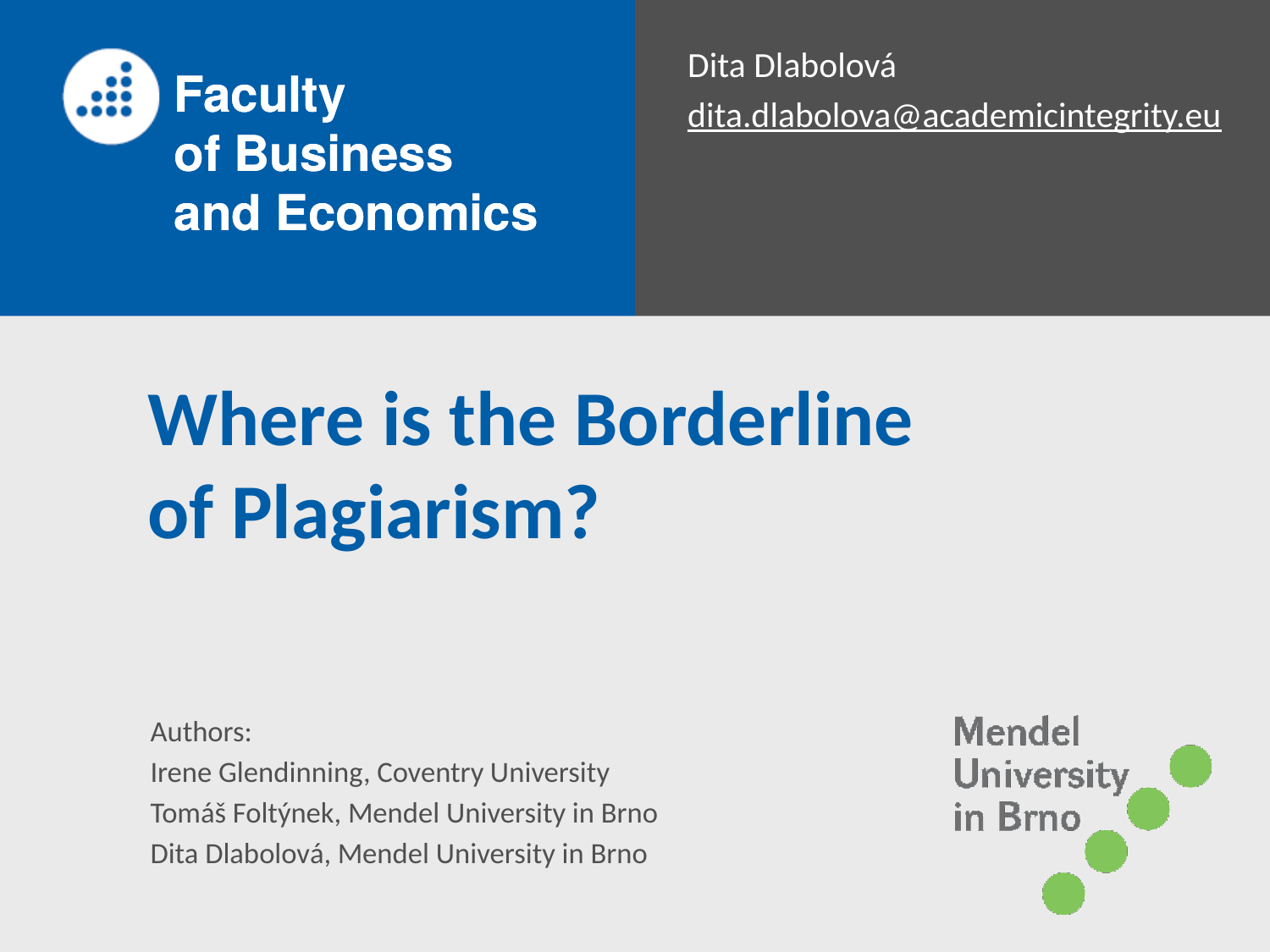

Dita Dlabolová
dita.dlabolova@academicintegrity.eu
# Where is the Borderline of Plagiarism?
Authors:
Irene Glendinning, Coventry University
Tomáš Foltýnek, Mendel University in Brno
Dita Dlabolová, Mendel University in Brno